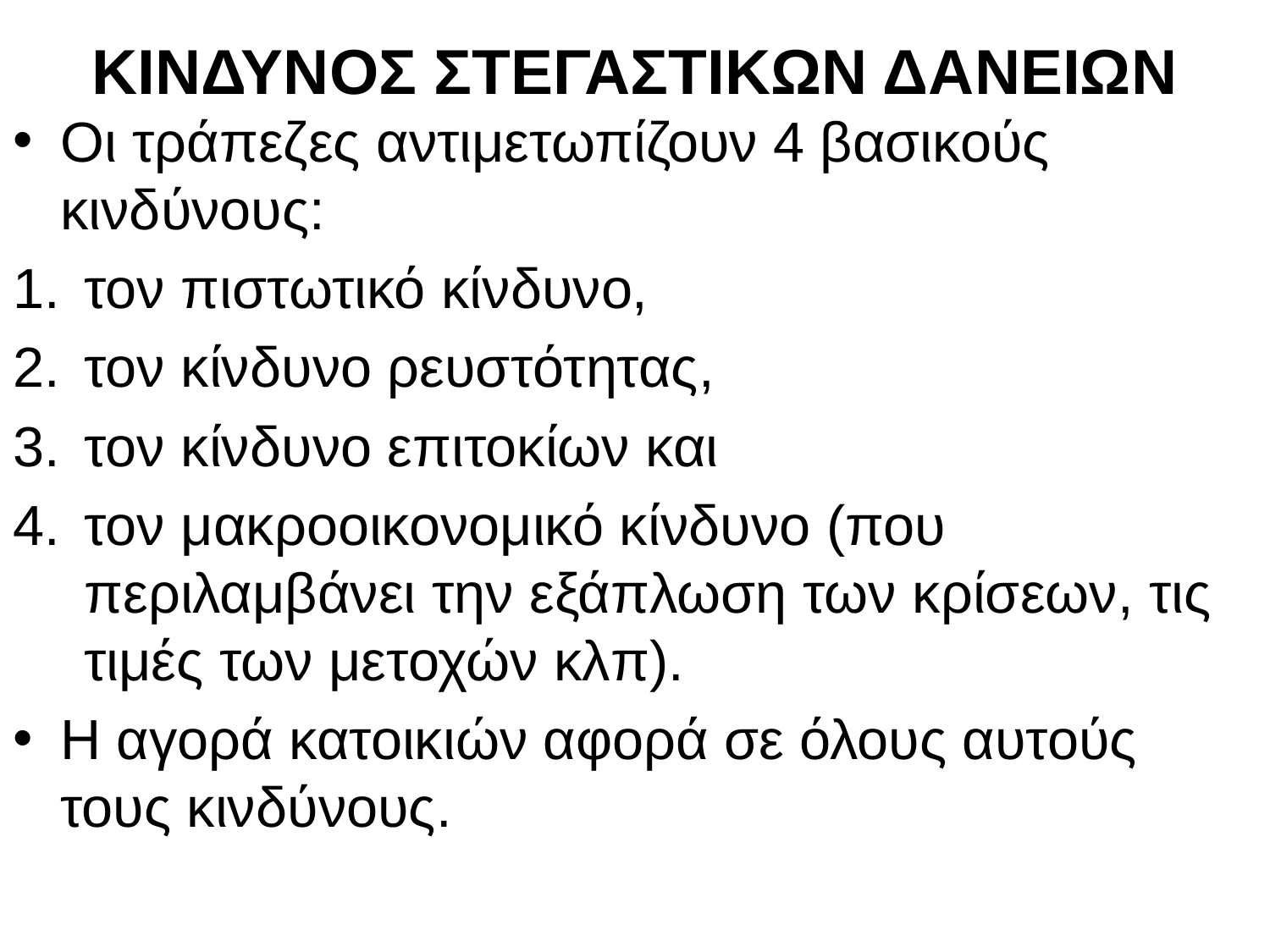

# ΚΙΝΔΥΝΟΣ ΣΤΕΓΑΣΤΙΚΩΝ ΔΑΝΕΙΩΝ
Οι τράπεζες αντιμετωπίζουν 4 βασικούς κινδύνους:
τον πιστωτικό κίνδυνο,
τον κίνδυνο ρευστότητας,
τον κίνδυνο επιτοκίων και
τον μακροοικονομικό κίνδυνο (που περιλαμβάνει την εξάπλωση των κρίσεων, τις τιμές των μετοχών κλπ).
Η αγορά κατοικιών αφορά σε όλους αυτούς τους κινδύνους.